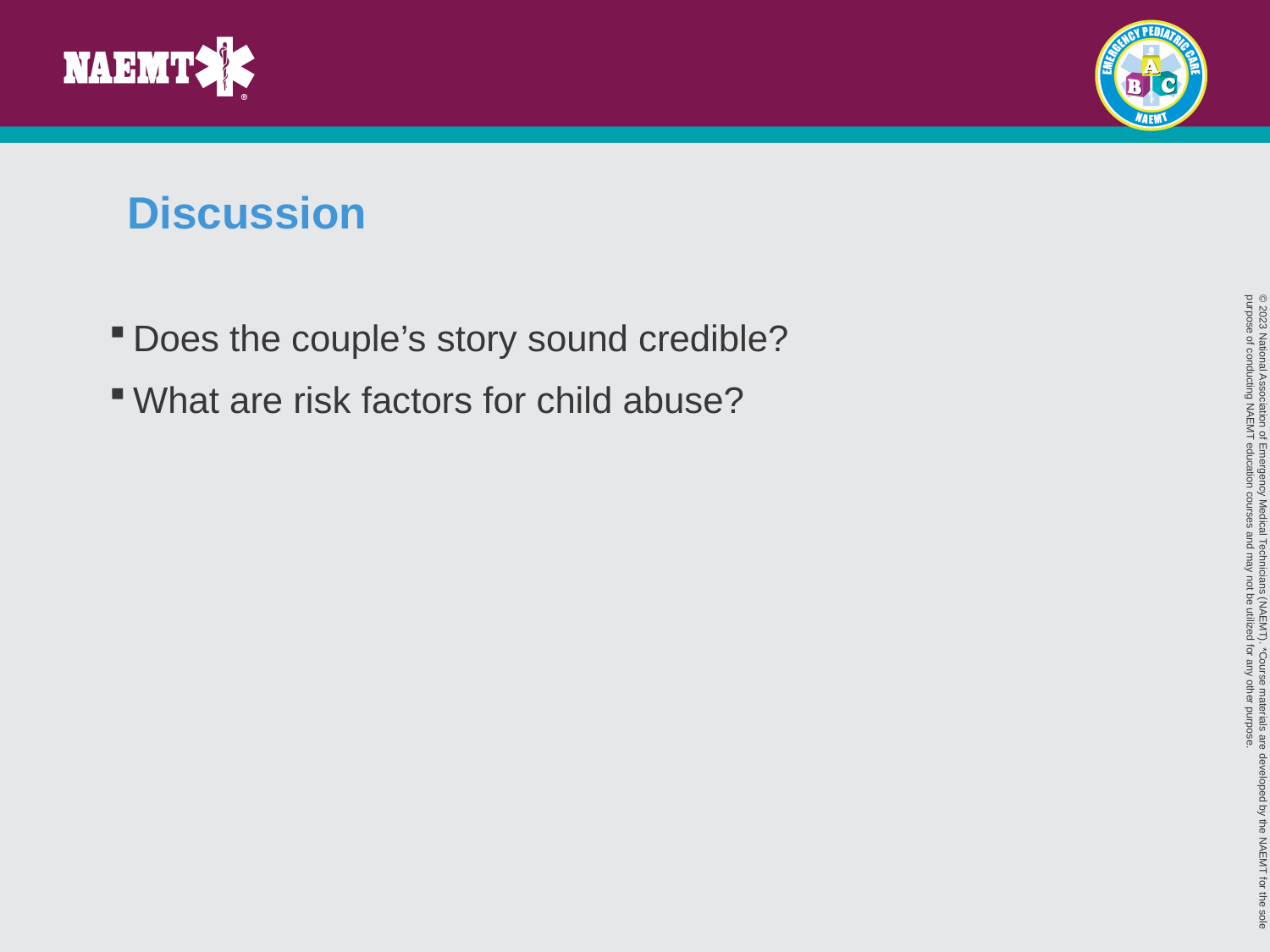

# Discussion
Does the couple’s story sound credible?
What are risk factors for child abuse?